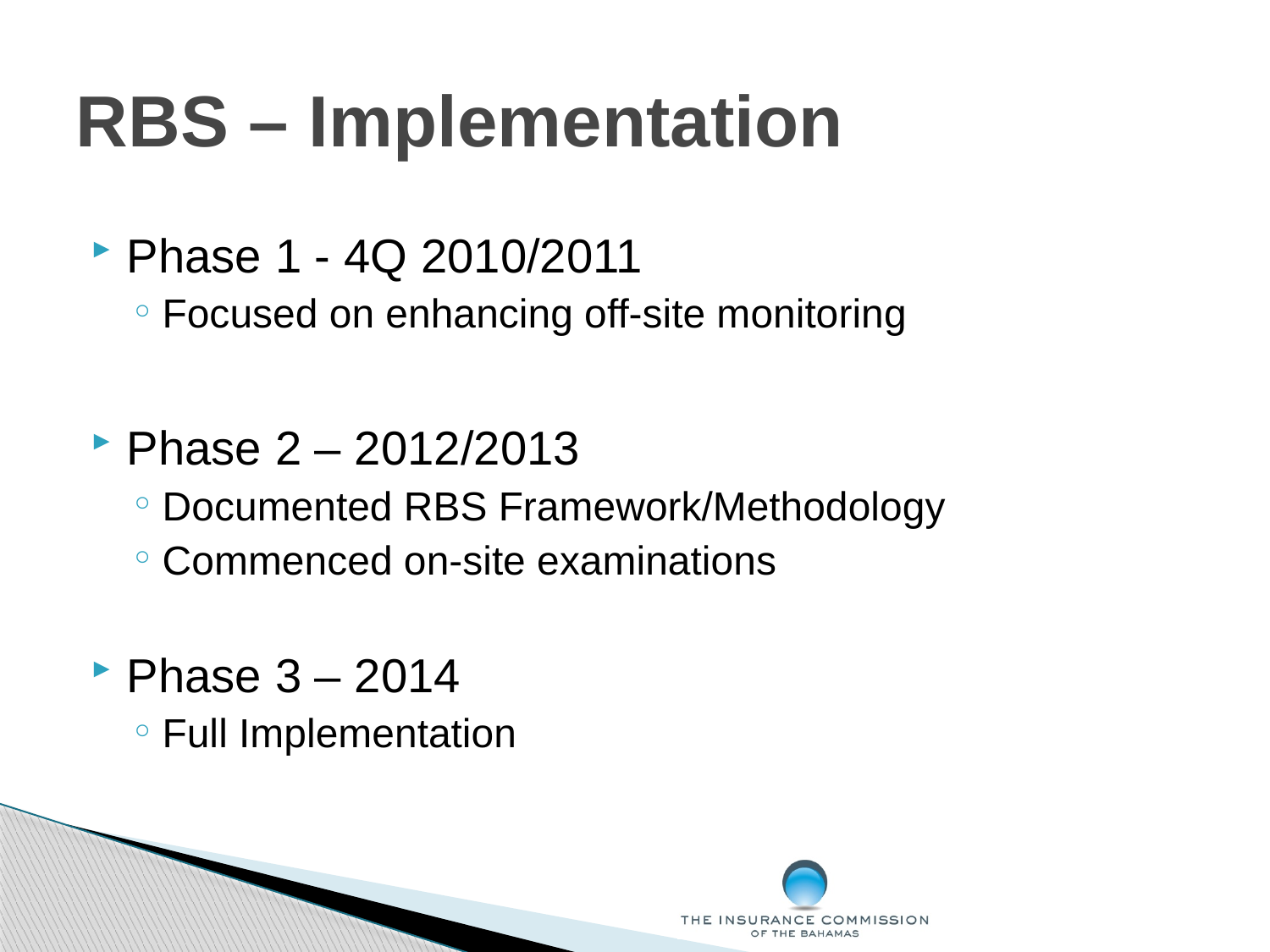

# RBS – Implementation
Phase 1 - 4Q 2010/2011
Focused on enhancing off-site monitoring

Phase 2 – 2012/2013
Documented RBS Framework/Methodology
Commenced on-site examinations

Phase 3 – 2014
Full Implementation